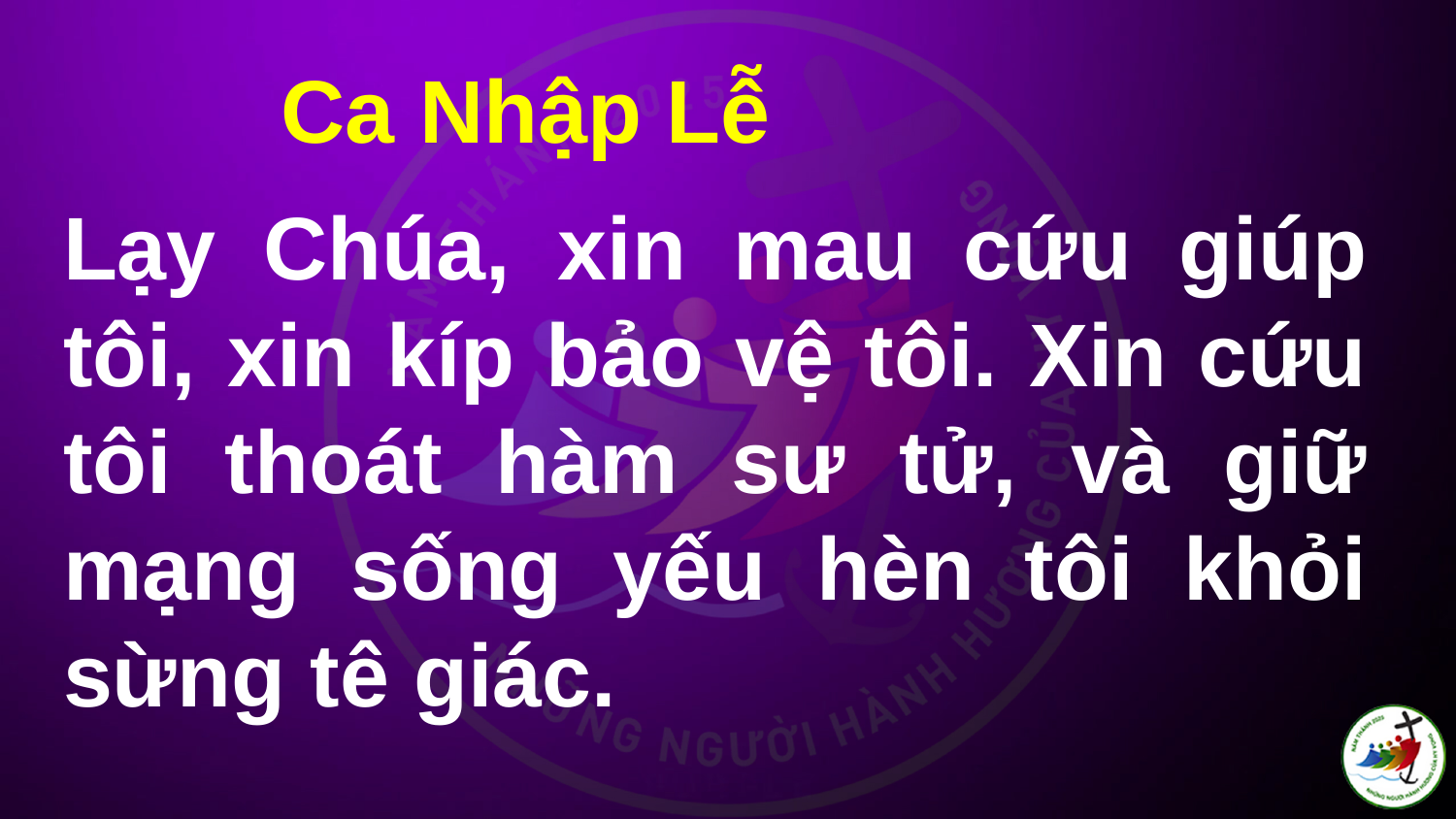

Ca Nhập Lễ
# Lạy Chúa, xin mau cứu giúp tôi, xin kíp bảo vệ tôi. Xin cứu tôi thoát hàm sư tử, và giữ mạng sống yếu hèn tôi khỏi sừng tê giác.